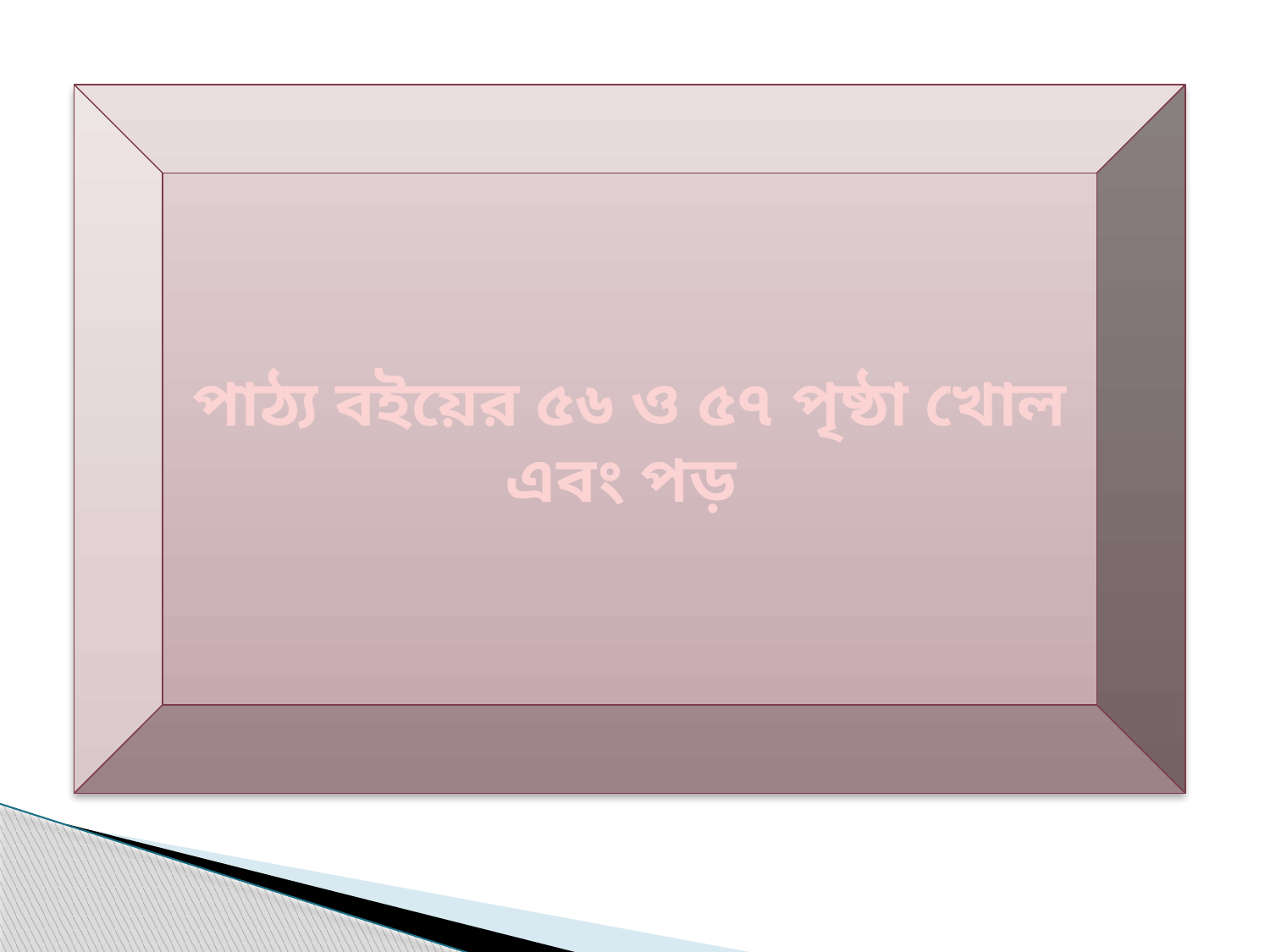

পাঠ্য বইয়ের ৫৬ ও ৫৭ পৃষ্ঠা খোল এবং পড়